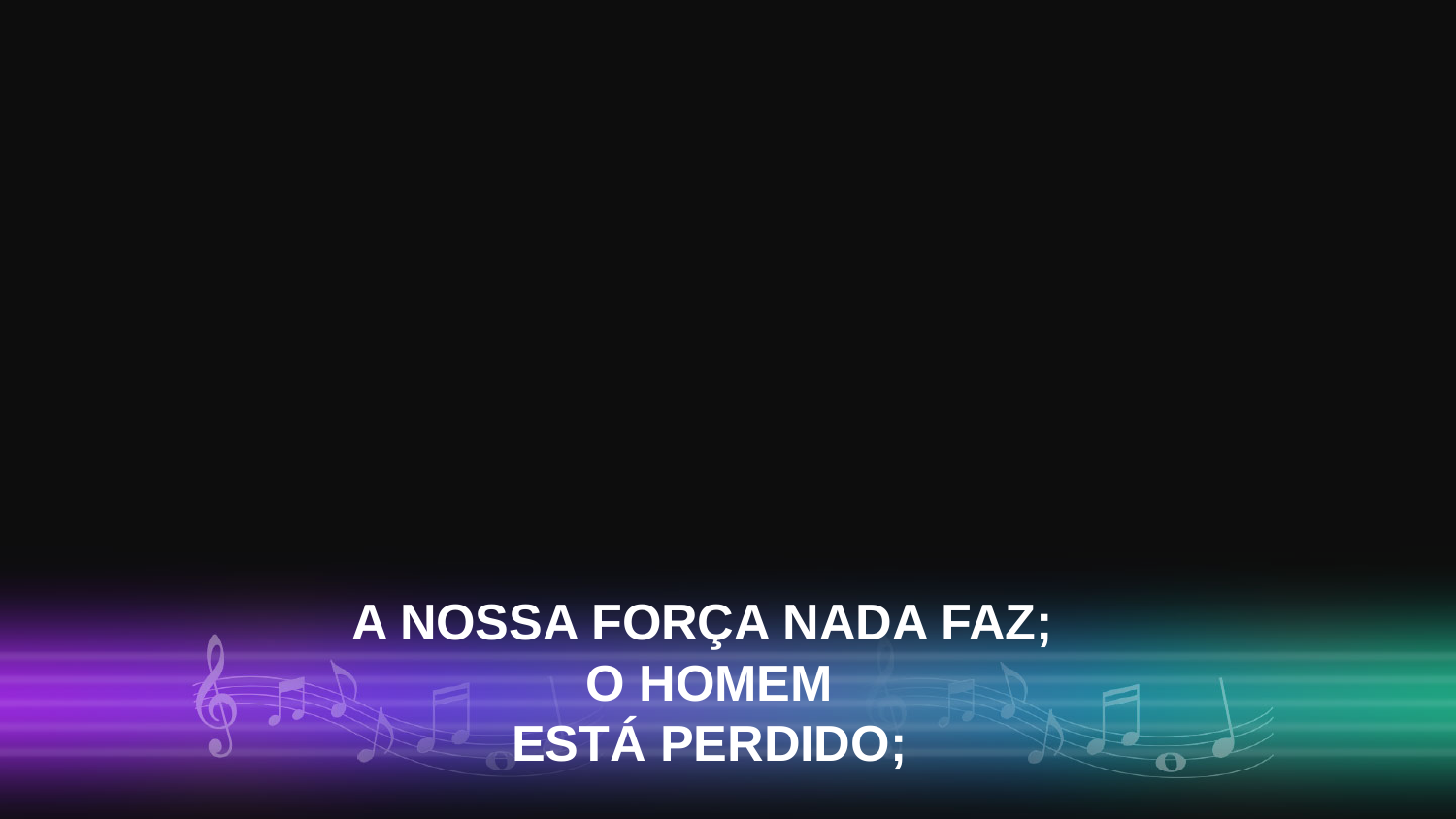

A NOSSA FORÇA NADA FAZ;
O HOMEM
ESTÁ PERDIDO;